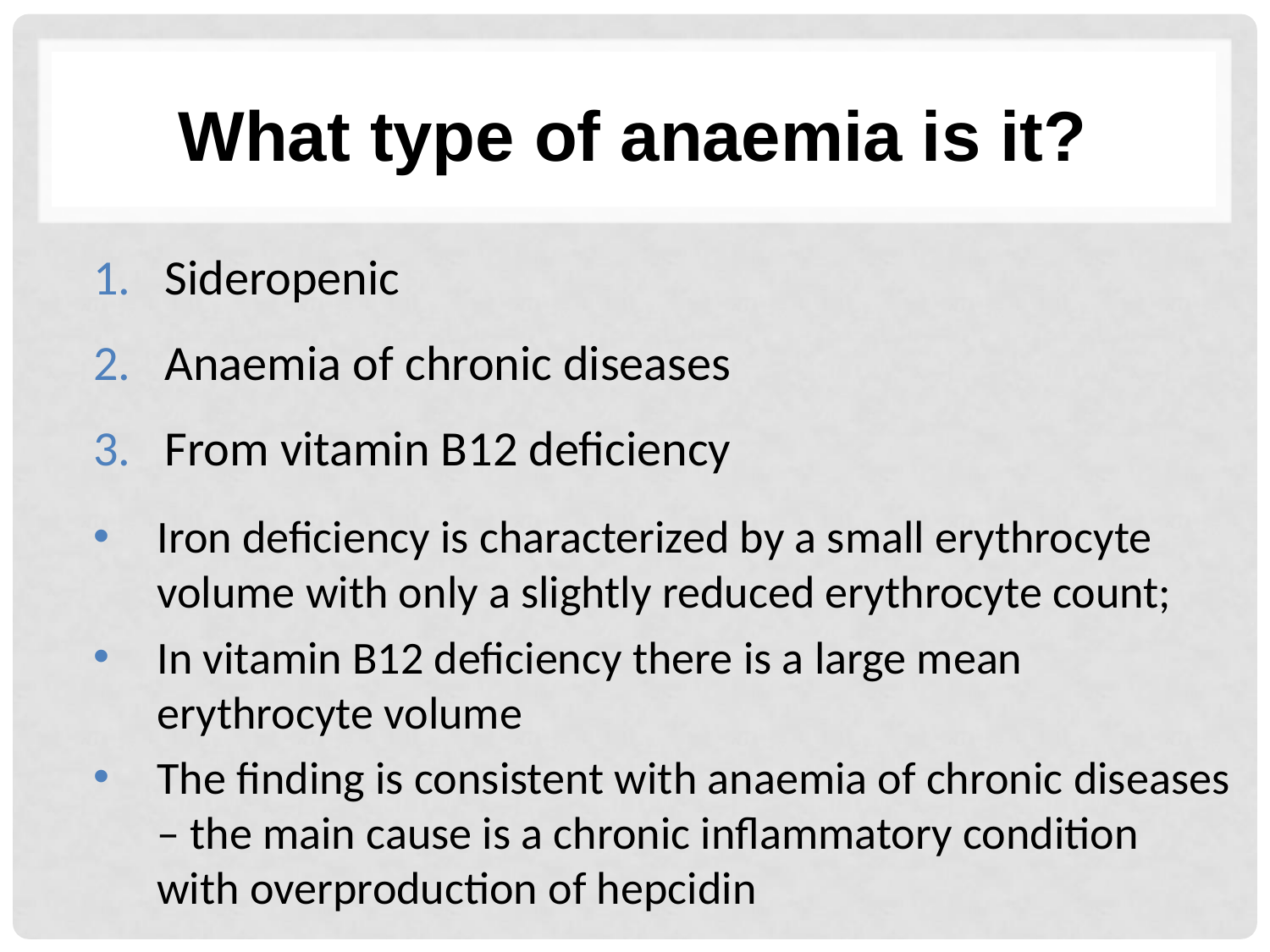

# What type of anaemia is it?
Sideropenic
Anaemia of chronic diseases
From vitamin B12 deficiency
Iron deficiency is characterized by a small erythrocyte volume with only a slightly reduced erythrocyte count;
In vitamin B12 deficiency there is a large mean erythrocyte volume
The finding is consistent with anaemia of chronic diseases – the main cause is a chronic inflammatory condition with overproduction of hepcidin